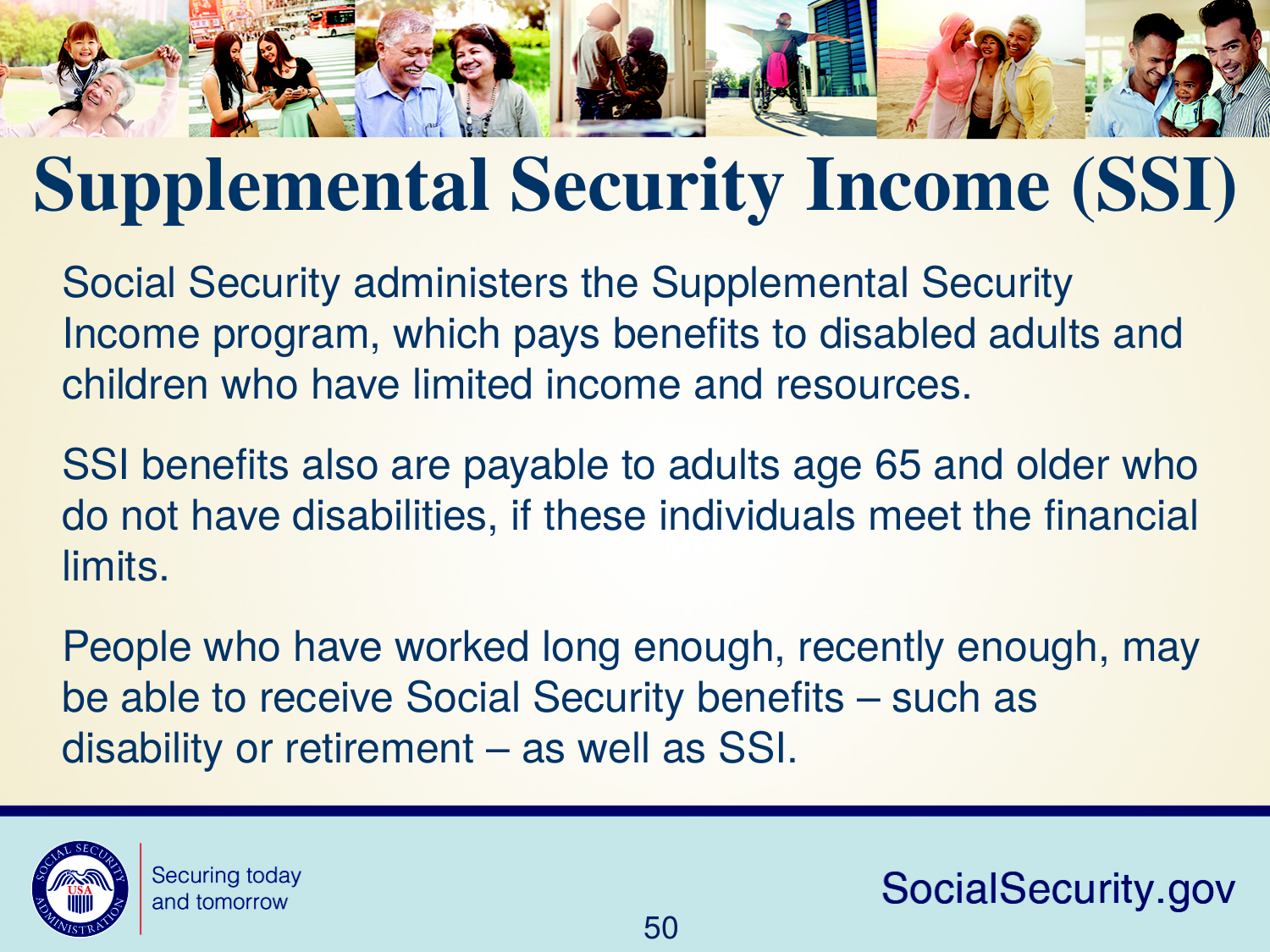

Supplemental Security Income (SSI)
Social Security administers the Supplemental Security Income program, which pays benefits to disabled adults and children who have limited income and resources.

SSI benefits also are payable to adults age 65 and older who do not have disabilities, if these individuals meet the financial limits.

People who have worked long enough, recently enough, may be able to receive Social Security benefits – such as disability or retirement – as well as SSI.
50